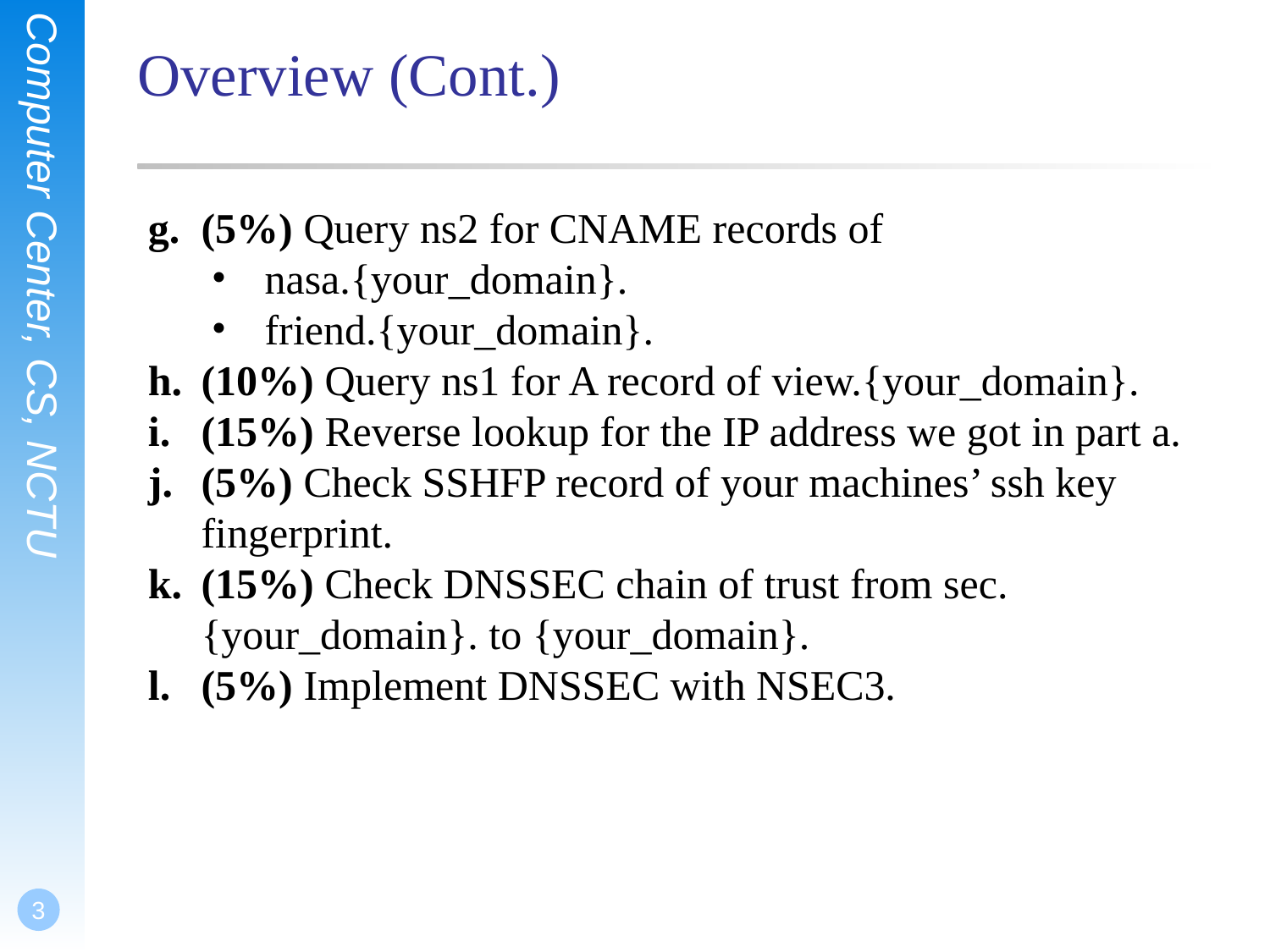

# Overview (Cont.)
(5%) Query ns2 for CNAME records of
nasa.{your_domain}.
friend.{your_domain}.
(10%) Query ns1 for A record of view.{your_domain}.
(15%) Reverse lookup for the IP address we got in part a.
(5%) Check SSHFP record of your machines’ ssh key fingerprint.
(15%) Check DNSSEC chain of trust from sec.{your_domain}. to {your_domain}.
(5%) Implement DNSSEC with NSEC3.